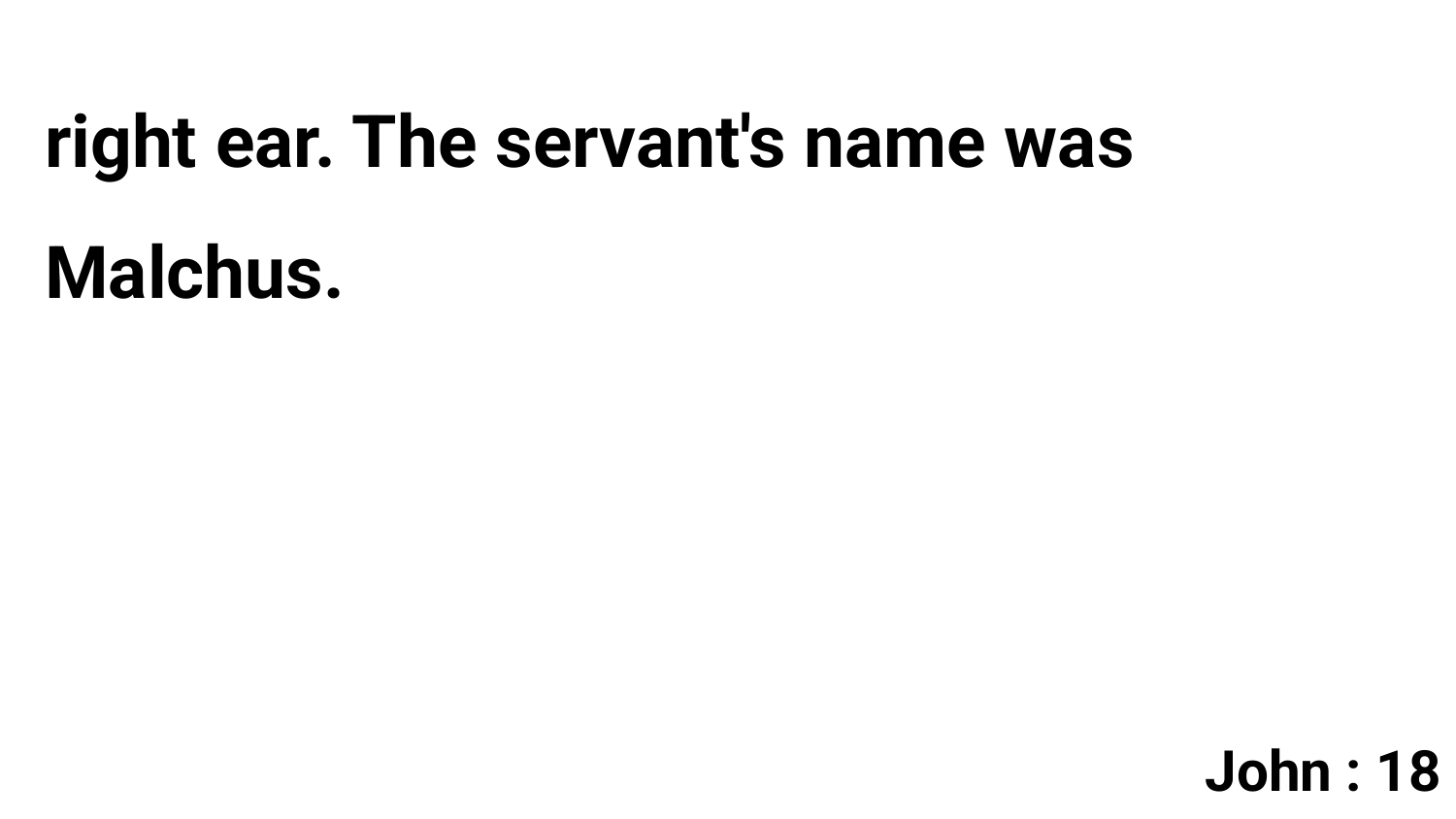

right ear. The servant's name was Malchus.
John : 18